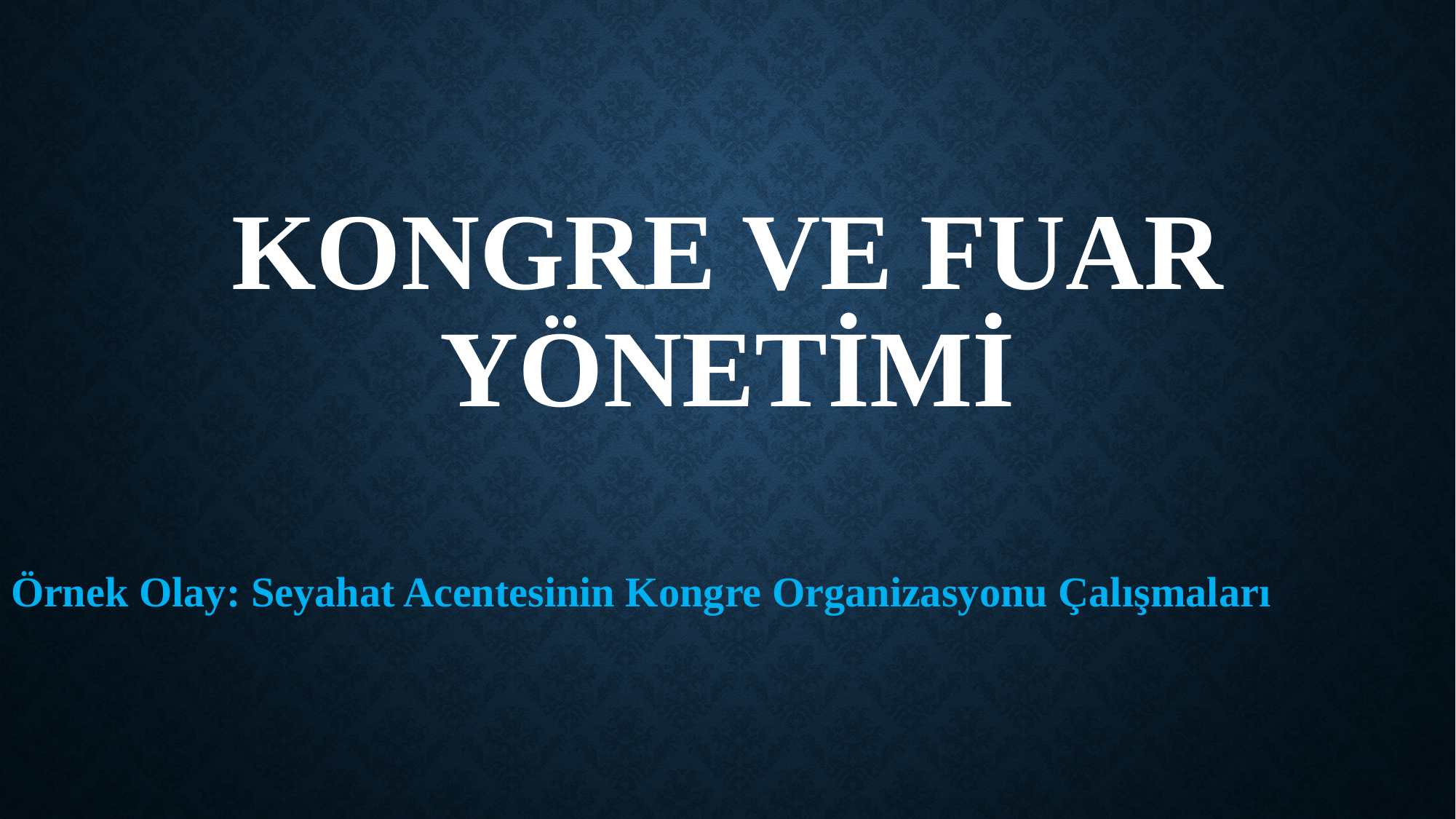

# KONGRE VE FUAR YÖNETİMİ
Örnek Olay: Seyahat Acentesinin Kongre Organizasyonu Çalışmaları